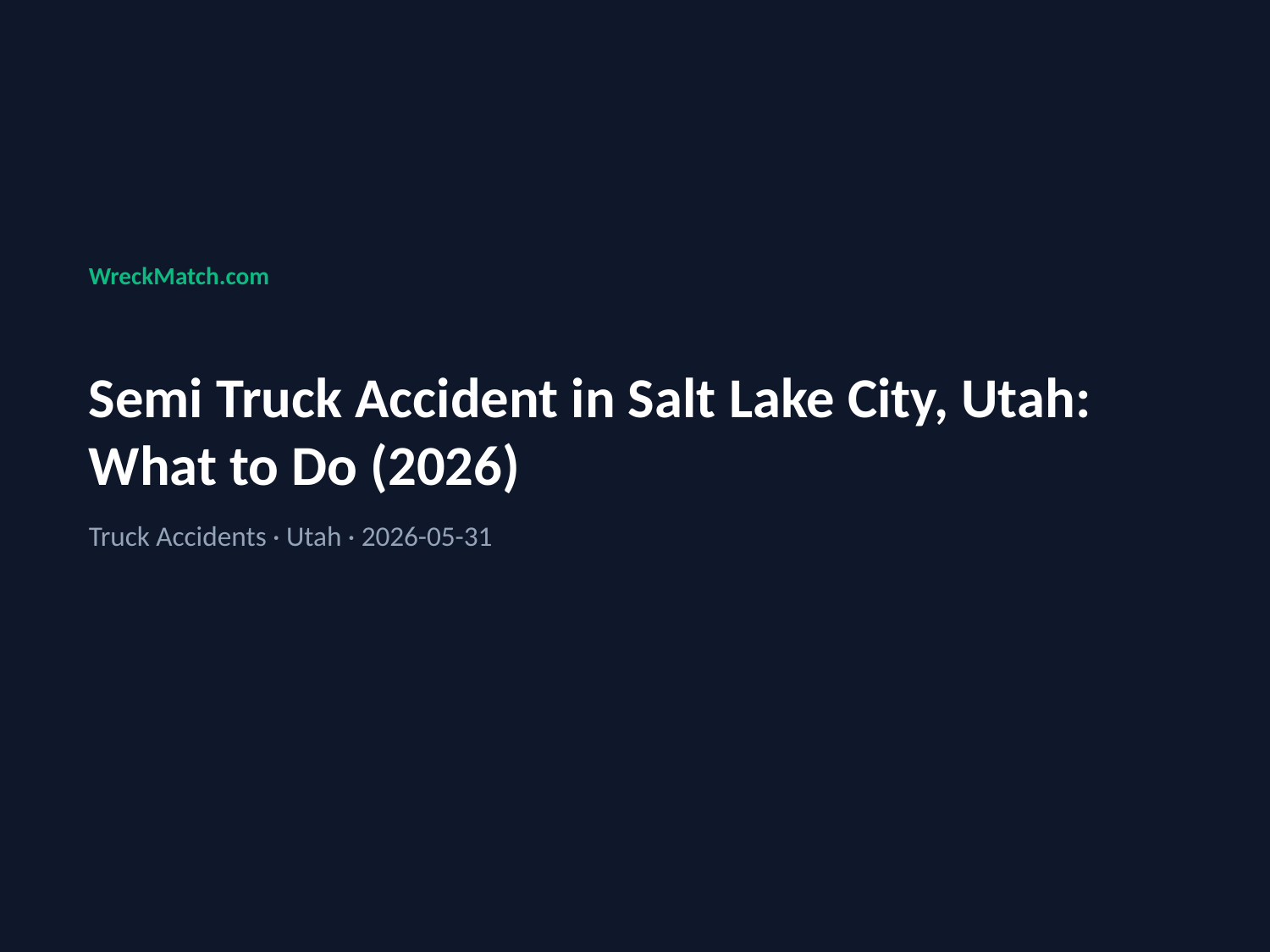

WreckMatch.com
Semi Truck Accident in Salt Lake City, Utah: What to Do (2026)
Truck Accidents · Utah · 2026-05-31